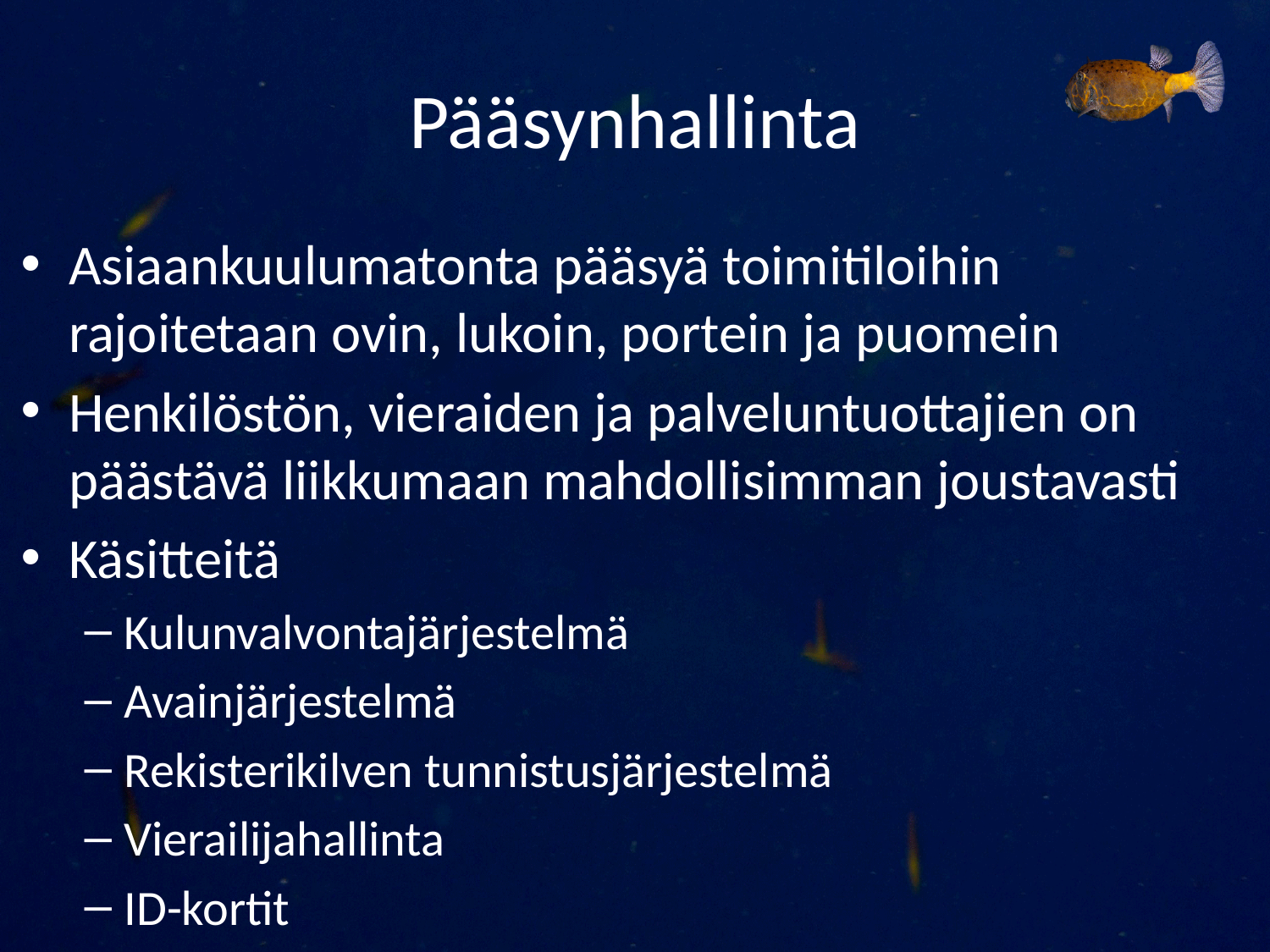

# Pääsynhallinta
Asiaankuulumatonta pääsyä toimitiloihin rajoitetaan ovin, lukoin, portein ja puomein
Henkilöstön, vieraiden ja palveluntuottajien on päästävä liikkumaan mahdollisimman joustavasti
Käsitteitä
Kulunvalvontajärjestelmä
Avainjärjestelmä
Rekisterikilven tunnistusjärjestelmä
Vierailijahallinta
ID-kortit